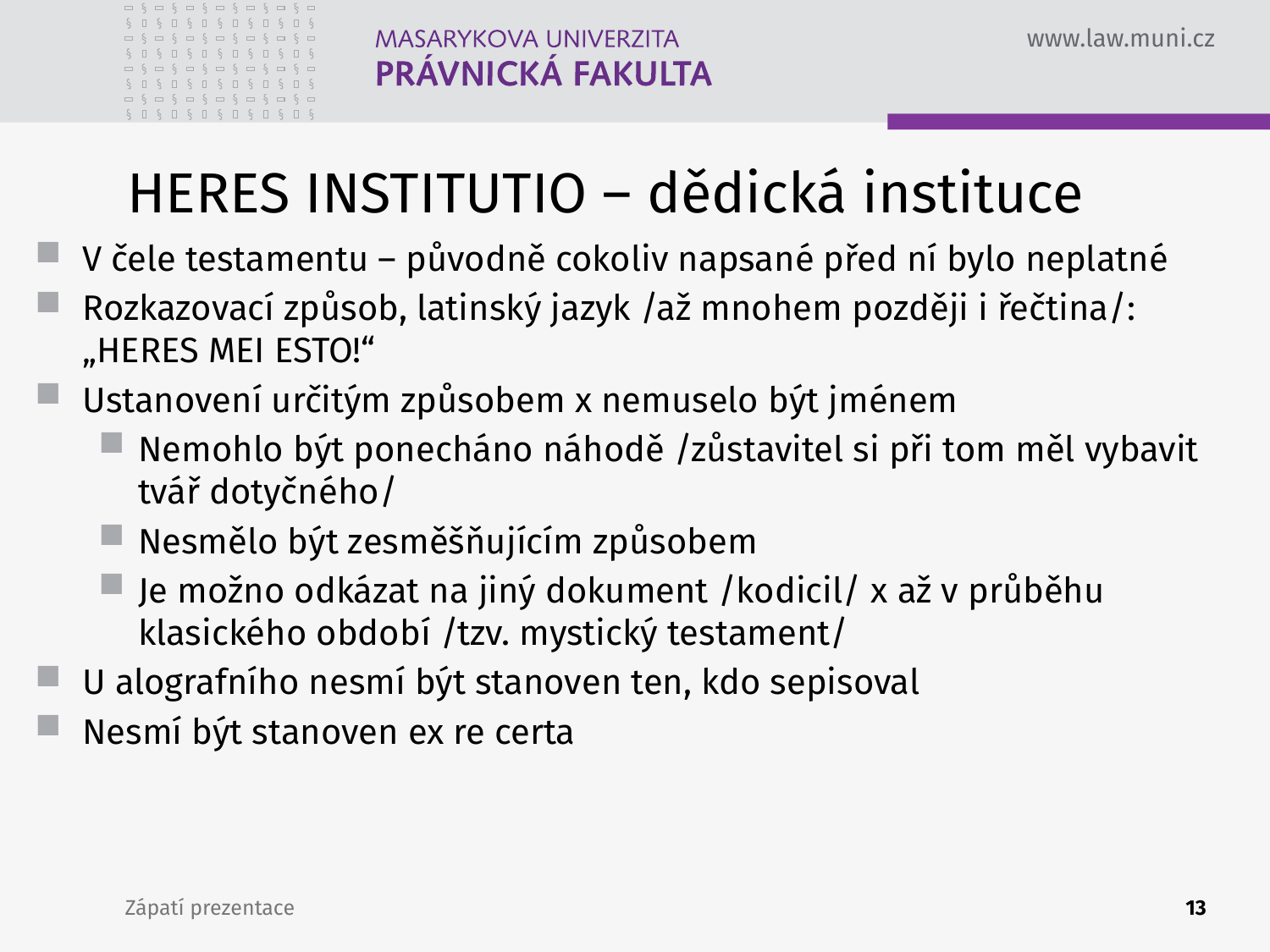

# HERES INSTITUTIO – dědická instituce
V čele testamentu – původně cokoliv napsané před ní bylo neplatné
Rozkazovací způsob, latinský jazyk /až mnohem později i řečtina/: „HERES MEI ESTO!“
Ustanovení určitým způsobem x nemuselo být jménem
Nemohlo být ponecháno náhodě /zůstavitel si při tom měl vybavit tvář dotyčného/
Nesmělo být zesměšňujícím způsobem
Je možno odkázat na jiný dokument /kodicil/ x až v průběhu klasického období /tzv. mystický testament/
U alografního nesmí být stanoven ten, kdo sepisoval
Nesmí být stanoven ex re certa
Zápatí prezentace
13